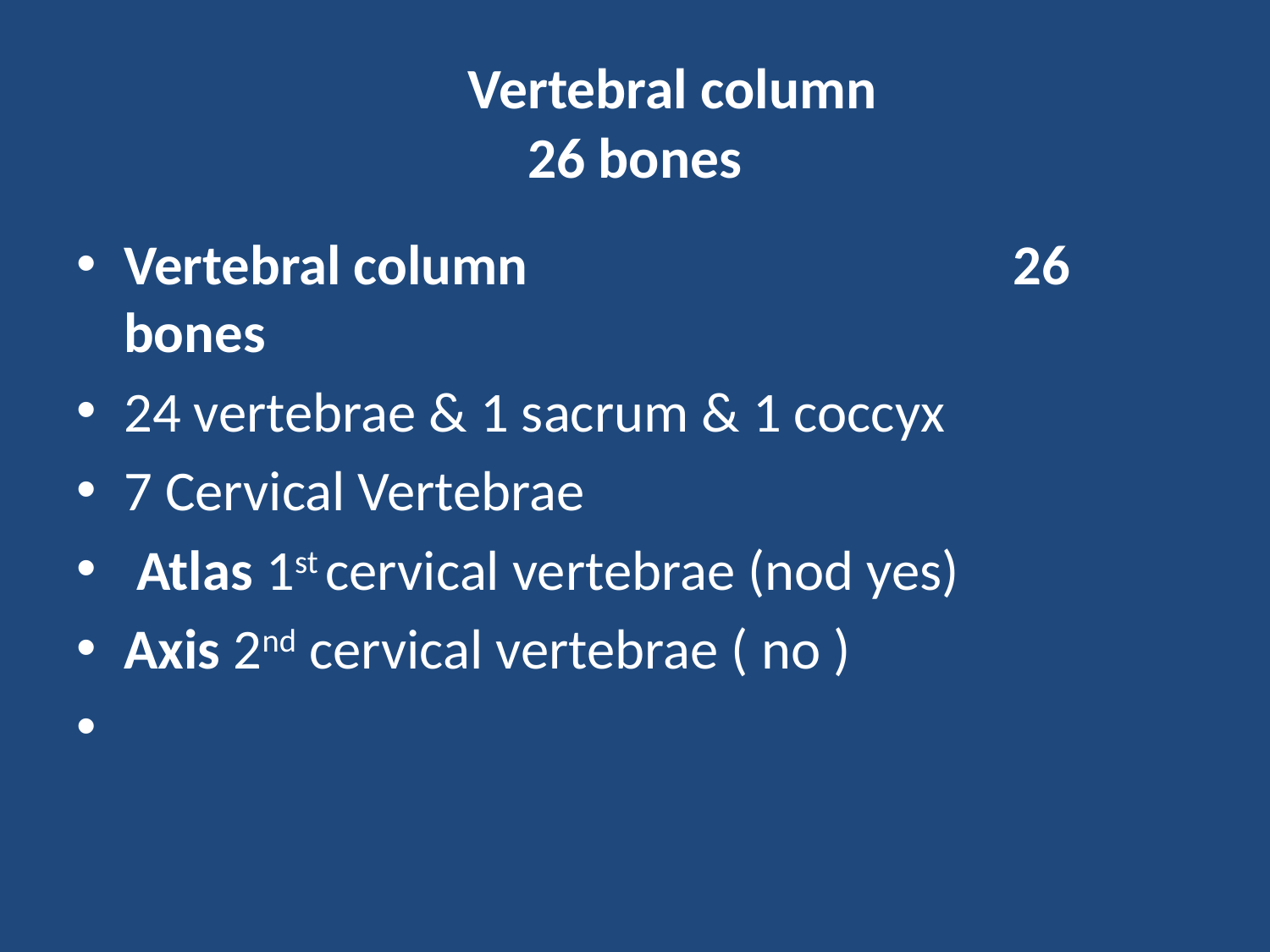

# Vertebral column 26 bones
Vertebral column 				26 bones
24 vertebrae & 1 sacrum & 1 coccyx
7 Cervical Vertebrae
 Atlas 1st cervical vertebrae (nod yes)
Axis 2nd cervical vertebrae ( no )